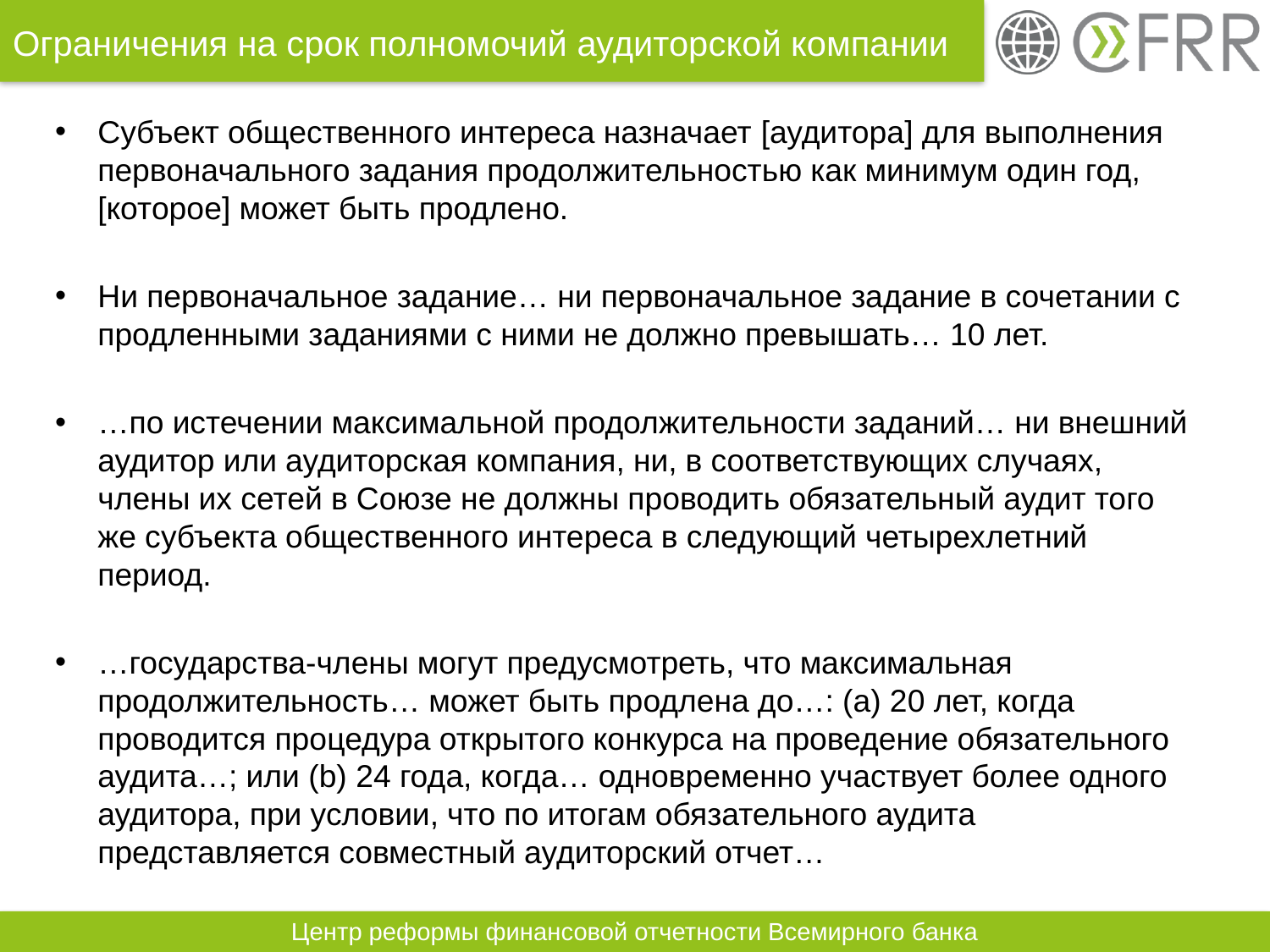

# Ограничения на срок полномочий аудиторской компании
Субъект общественного интереса назначает [аудитора] для выполнения первоначального задания продолжительностью как минимум один год, [которое] может быть продлено.

Ни первоначальное задание… ни первоначальное задание в сочетании с продленными заданиями с ними не должно превышать… 10 лет.

…по истечении максимальной продолжительности заданий… ни внешний аудитор или аудиторская компания, ни, в соответствующих случаях, члены их сетей в Союзе не должны проводить обязательный аудит того же субъекта общественного интереса в следующий четырехлетний период.

…государства-члены могут предусмотреть, что максимальная продолжительность… может быть продлена до…: (а) 20 лет, когда проводится процедура открытого конкурса на проведение обязательного аудита…; или (b) 24 года, когда… одновременно участвует более одного аудитора, при условии, что по итогам обязательного аудита представляется совместный аудиторский отчет…